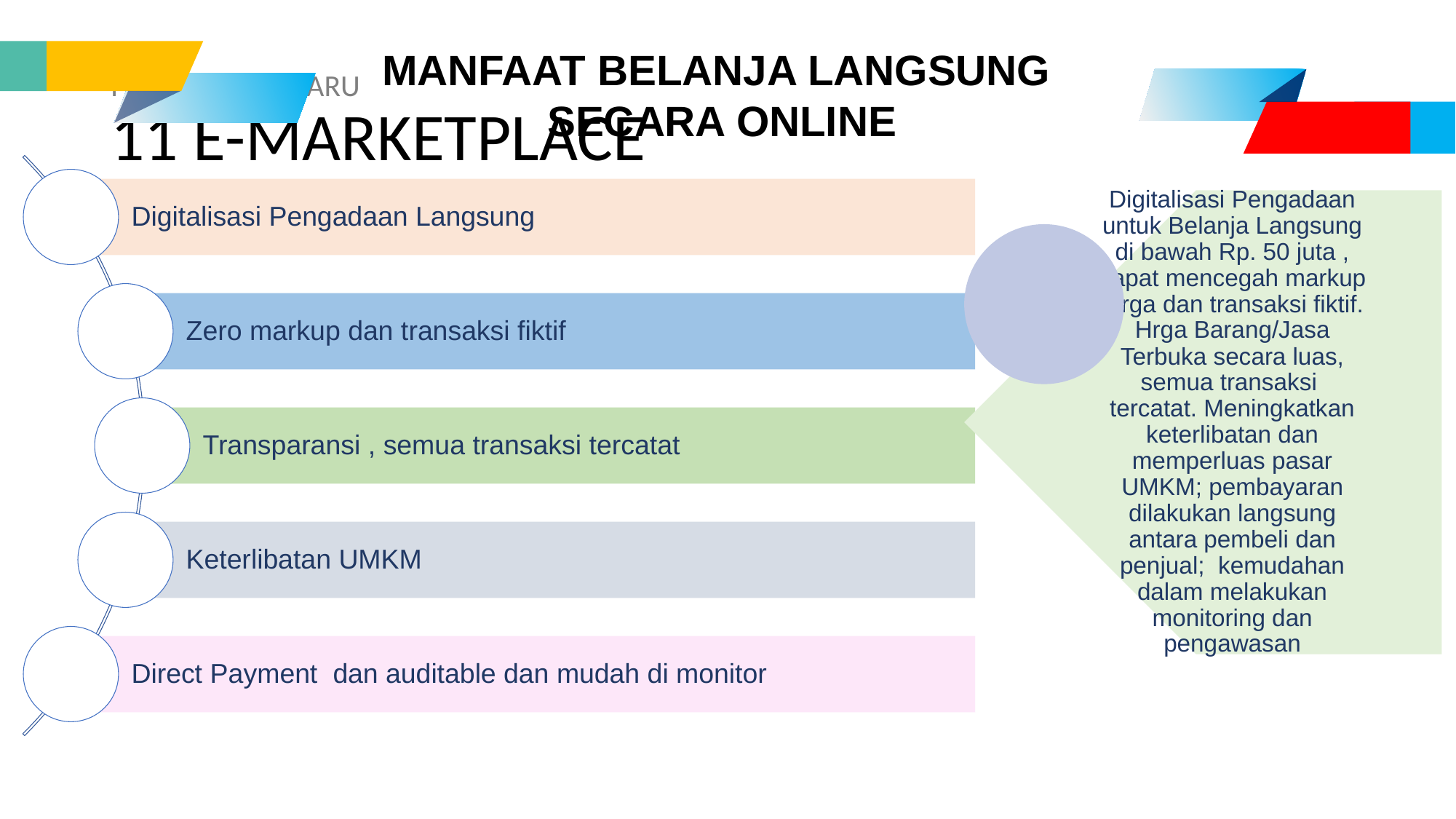

MANFAAT BELANJA LANGSUNG
SECARA ONLINE

# PENGATURAN BARU 11 E-MARKETPLACE

Digitalisasi Pengadaan Langsung
Zero markup dan transaksi fiktif
Transparansi , semua transaksi tercatat
Keterlibatan UMKM
Direct Payment  dan auditable dan mudah di monitor
Digitalisasi Pengadaan untuk Belanja Langsung di bawah Rp. 50 juta , dapat mencegah markup harga dan transaksi fiktif.  Hrga Barang/Jasa Terbuka secara luas, semua transaksi  tercatat. Meningkatkan keterlibatan dan memperluas pasar UMKM; pembayaran dilakukan langsung antara pembeli dan penjual;  kemudahan dalam melakukan monitoring dan pengawasan